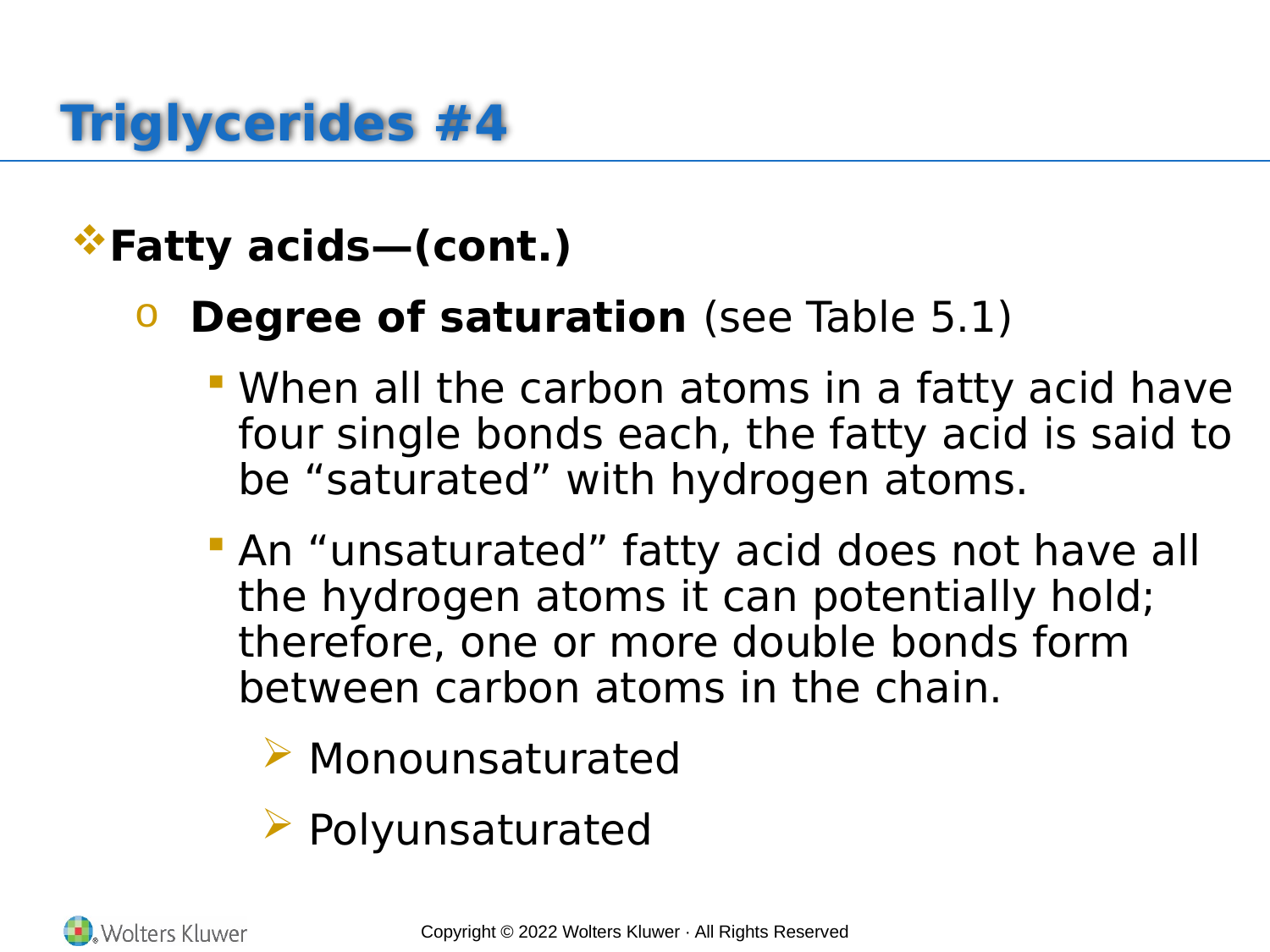

# Triglycerides #4
Fatty acids—(cont.)
Degree of saturation (see Table 5.1)
When all the carbon atoms in a fatty acid have four single bonds each, the fatty acid is said to be “saturated” with hydrogen atoms.
An “unsaturated” fatty acid does not have all the hydrogen atoms it can potentially hold; therefore, one or more double bonds form between carbon atoms in the chain.
Monounsaturated
Polyunsaturated